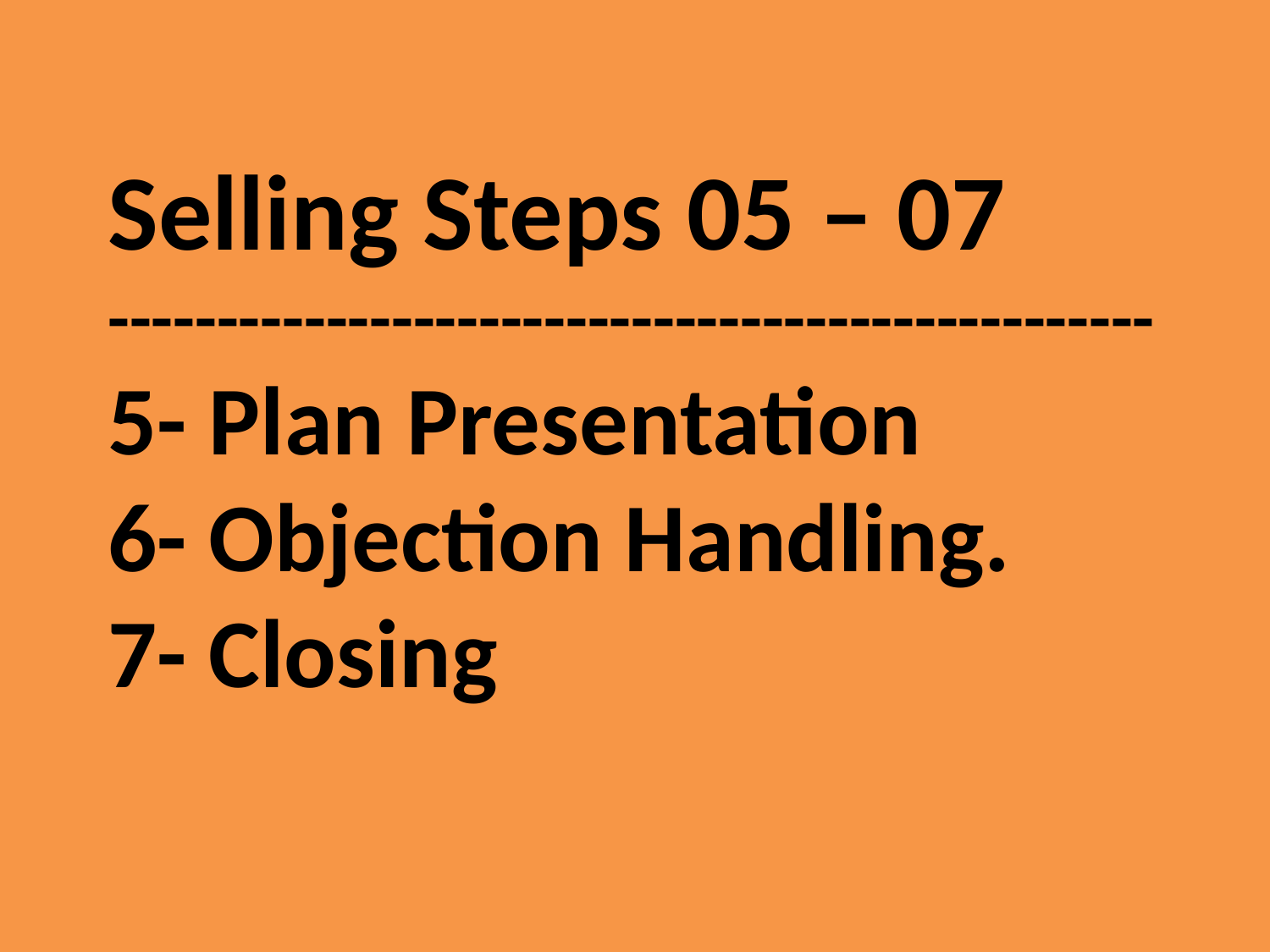

# Selling Steps 05 – 07 ------------------------------------------------ 5- Plan Presentation 6- Objection Handling. 7- Closing